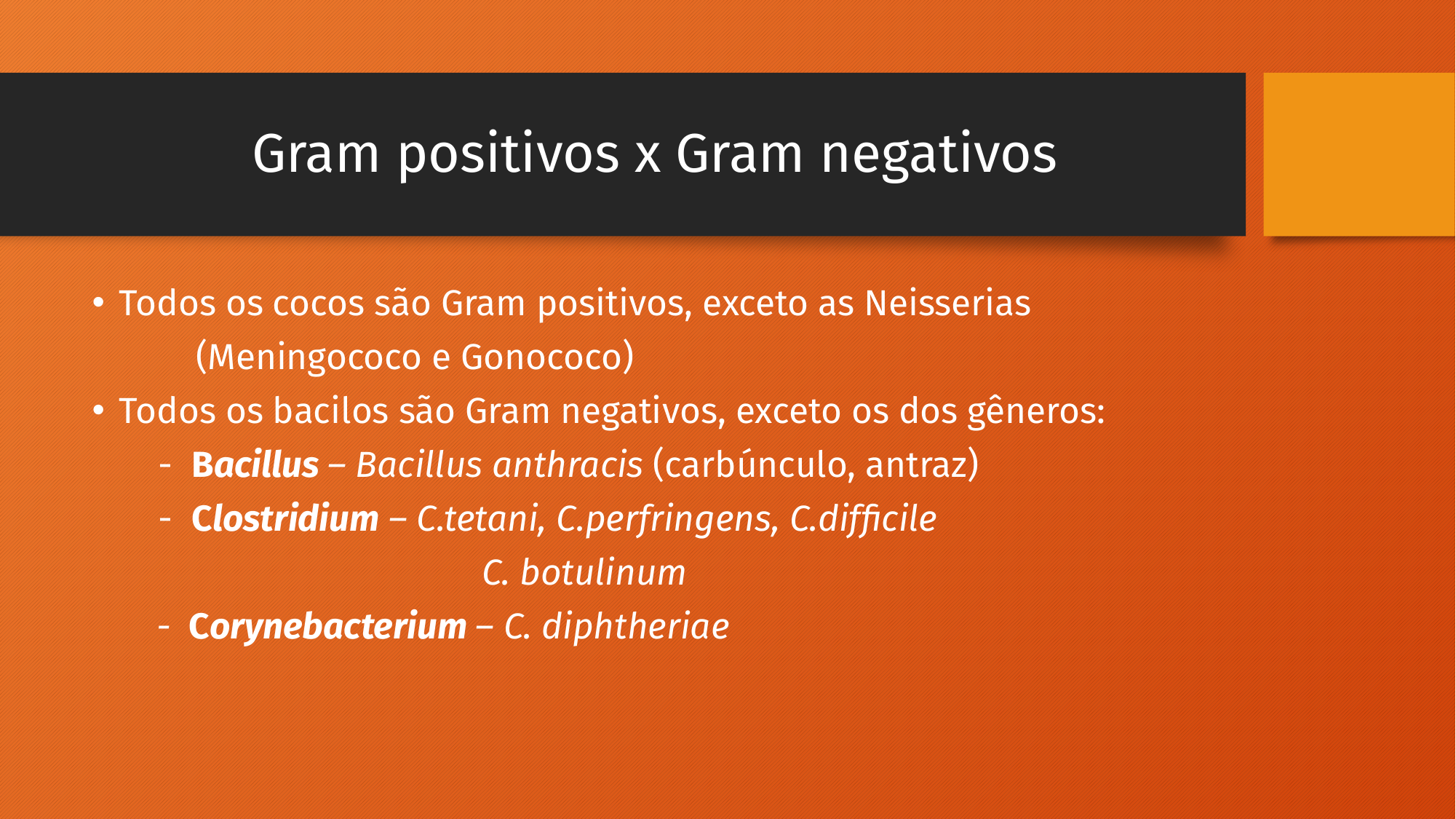

# Gram positivos x Gram negativos
Todos os cocos são Gram positivos, exceto as Neisserias
           (Meningococo e Gonococo)
Todos os bacilos são Gram negativos, exceto os dos gêneros:
       -  Bacillus – Bacillus anthracis (carbúnculo, antraz)
       -  Clostridium – C.tetani, C.perfringens, C.difficile
                                          C. botulinum
       -  Corynebacterium – C. diphtheriae